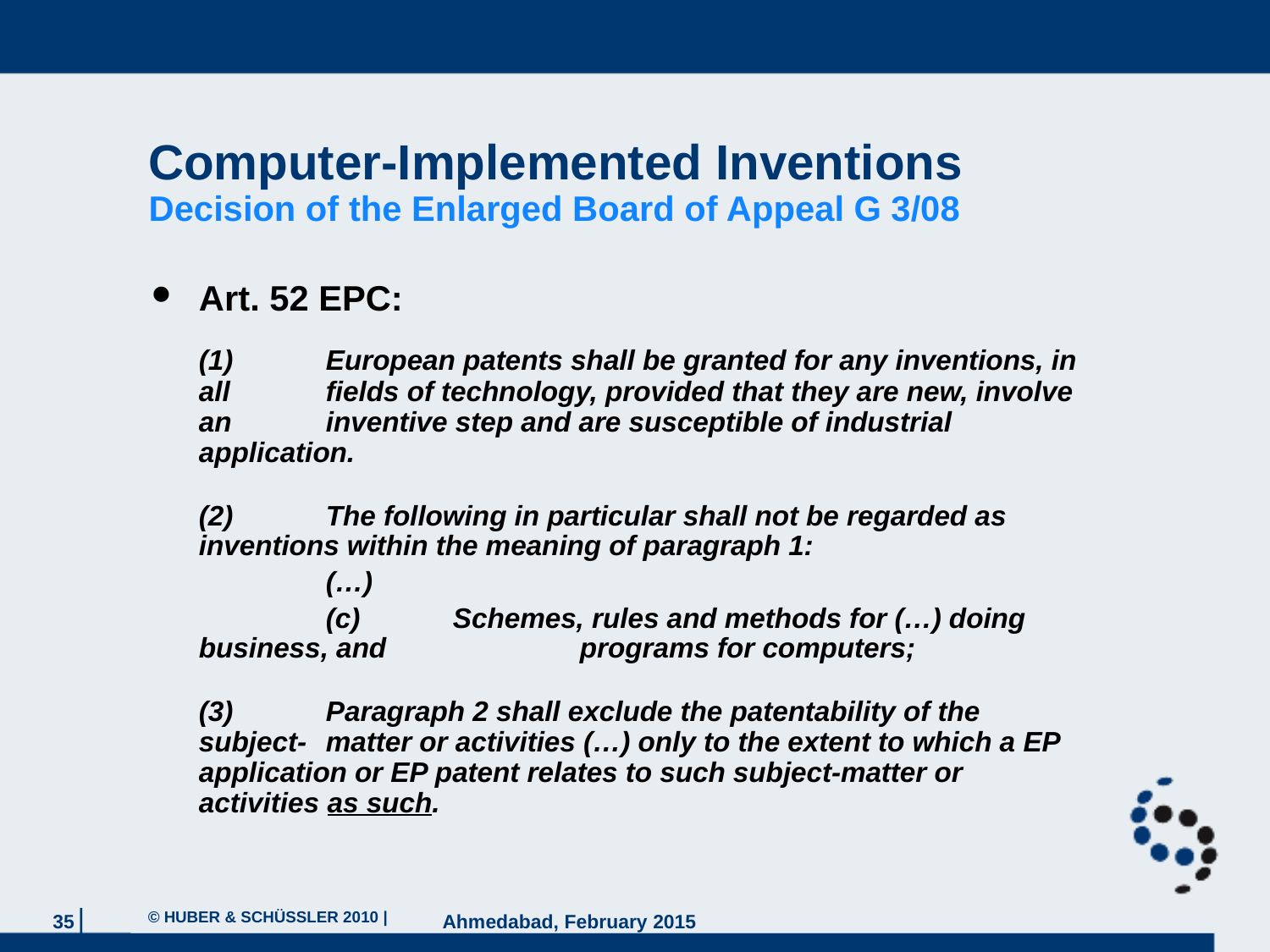

Computer-Implemented Inventions
Decision of the Enlarged Board of Appeal G 3/08

Art. 52 EPC:

	(1)	European patents shall be granted for any inventions, in all 	fields of technology, provided that they are new, involve an 	inventive step and are susceptible of industrial application.

	(2)	The following in particular shall not be regarded as 	inventions within the meaning of paragraph 1:
		(…)
		(c)	Schemes, rules and methods for (…) doing business, and 		programs for computers;

	(3)	Paragraph 2 shall exclude the patentability of the subject-	matter or activities (…) only to the extent to which a EP 	application or EP patent relates to such subject-matter or 	activities as such.

 © HUBER & SCHÜSSLER 2010 |
35
Boston Presentation, May 25, 2010
Ahmedabad, February 2015